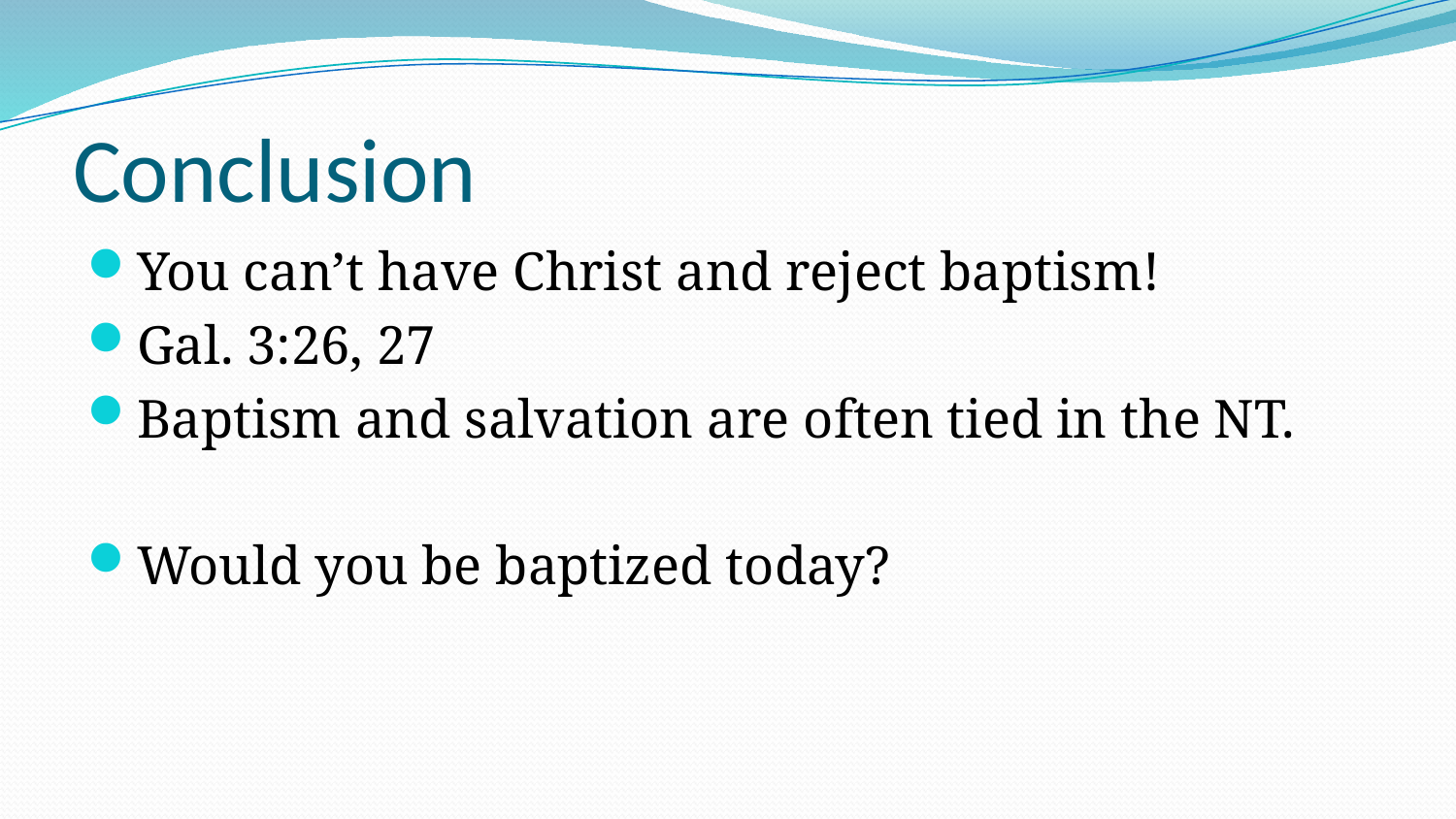

# Conclusion
You can’t have Christ and reject baptism!
Gal. 3:26, 27
Baptism and salvation are often tied in the NT.

Would you be baptized today?